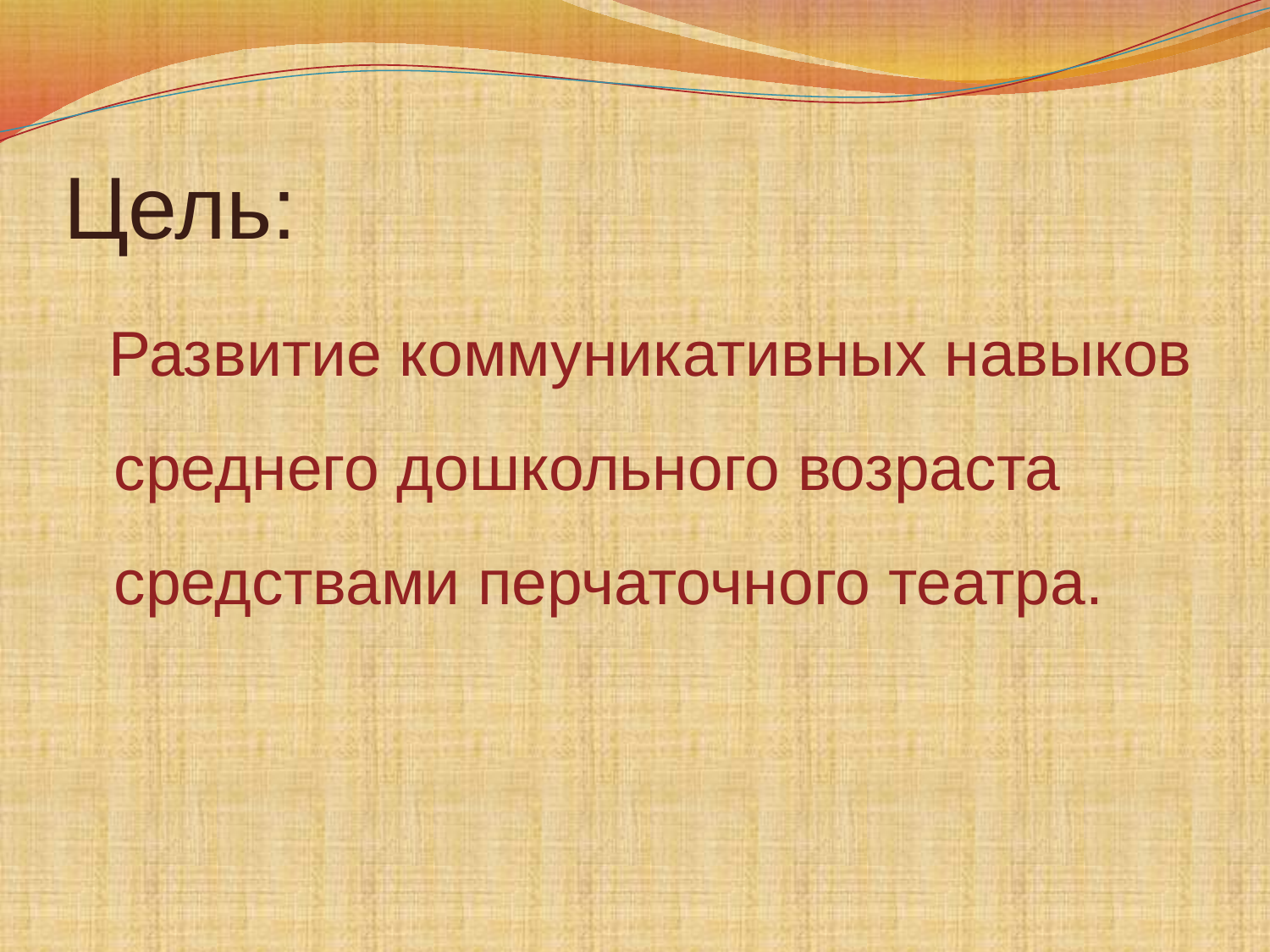

# Цель:
  Развитие коммуникативных навыков среднего дошкольного возраста средствами перчаточного театра.